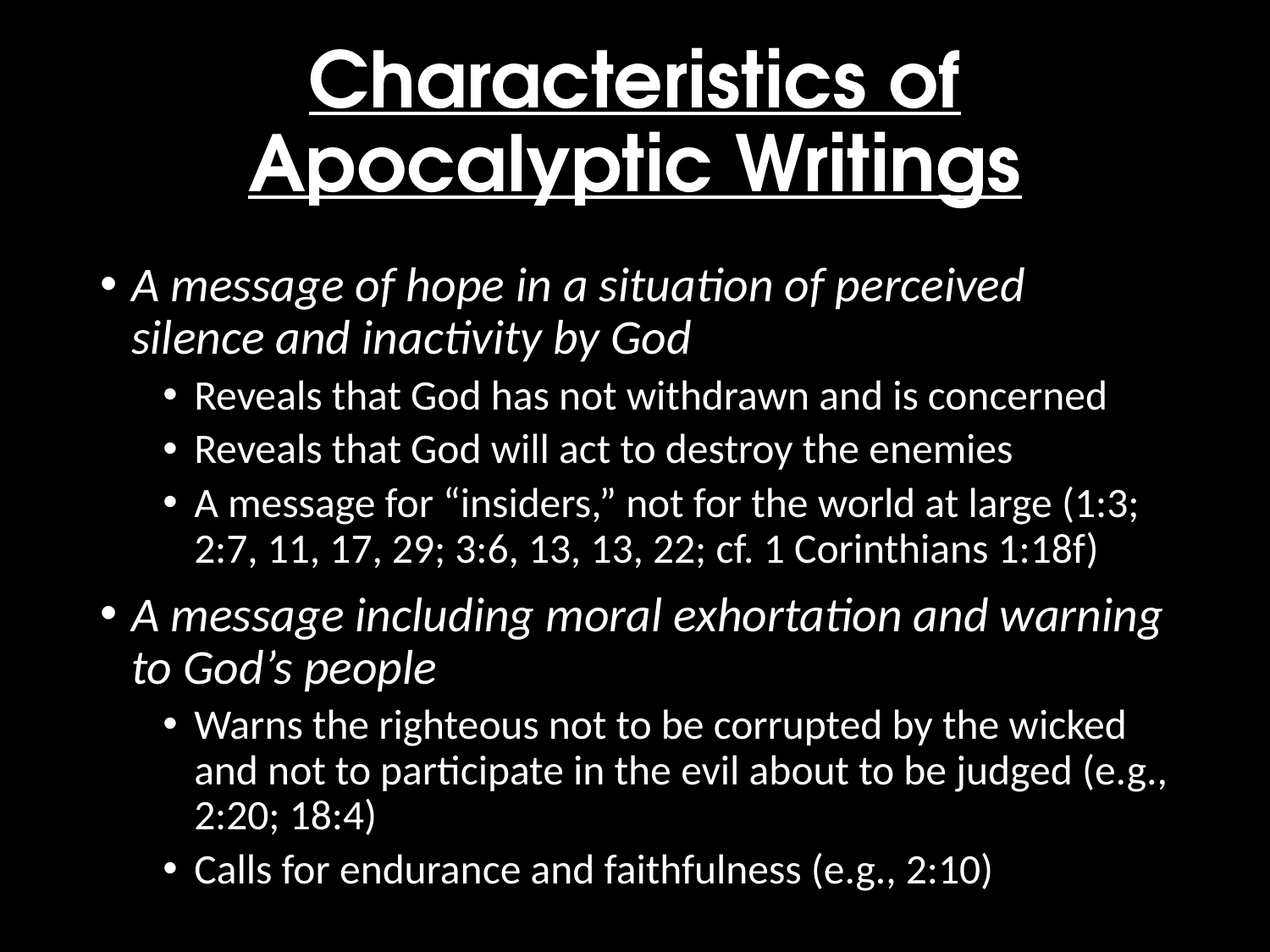

# Characteristics of Apocalyptic Writings
A message of hope in a situation of perceived silence and inactivity by God
Reveals that God has not withdrawn and is concerned
Reveals that God will act to destroy the enemies
A message for “insiders,” not for the world at large (1:3; 2:7, 11, 17, 29; 3:6, 13, 13, 22; cf. 1 Corinthians 1:18f)
A message including moral exhortation and warning to God’s people
Warns the righteous not to be corrupted by the wicked and not to participate in the evil about to be judged (e.g., 2:20; 18:4)
Calls for endurance and faithfulness (e.g., 2:10)